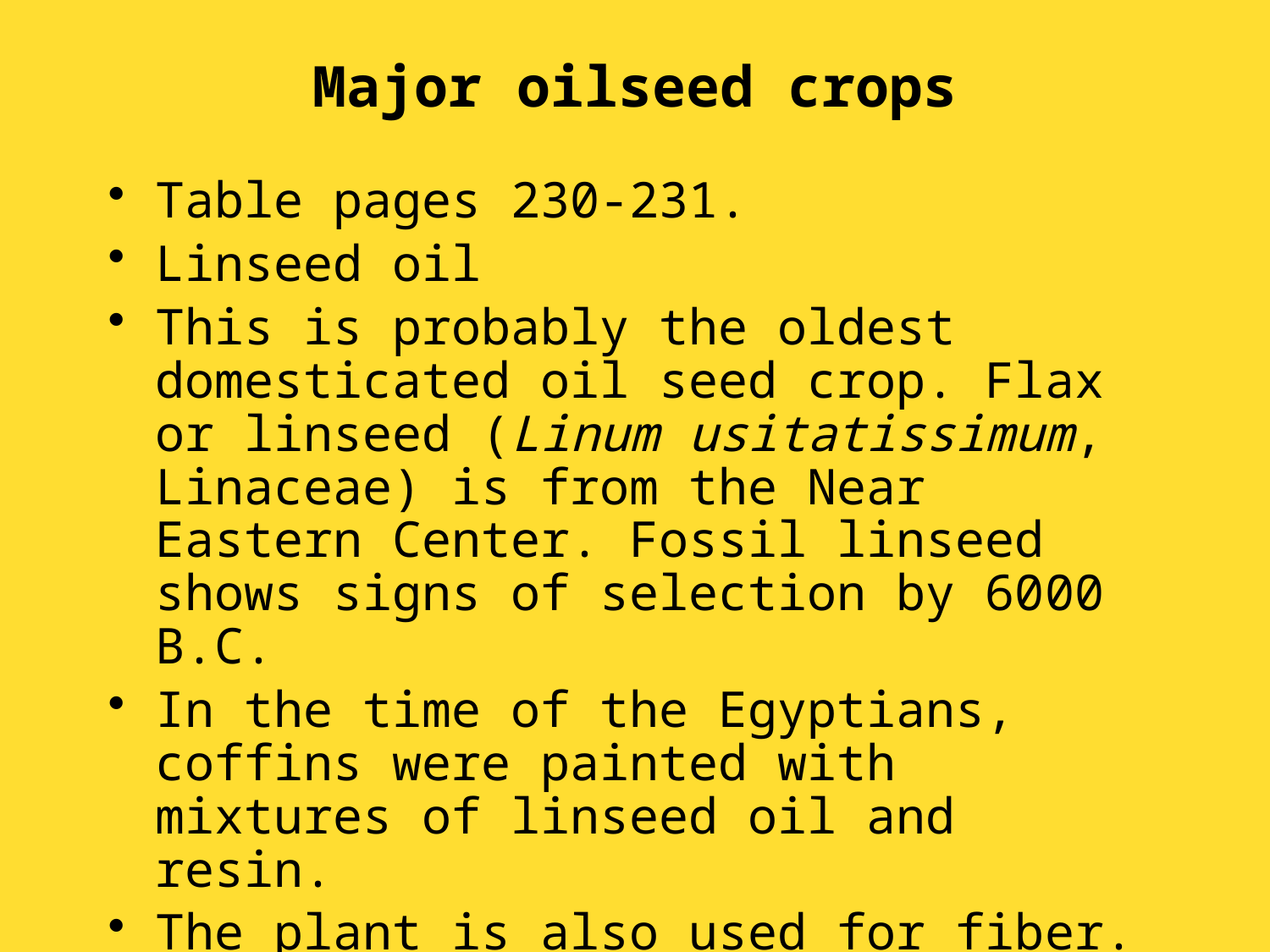

# Major oilseed crops
Table pages 230-231.
Linseed oil
This is probably the oldest domesticated oil seed crop. Flax or linseed (Linum usitatissimum, Linaceae) is from the Near Eastern Center. Fossil linseed shows signs of selection by 6000 B.C.
In the time of the Egyptians, coffins were painted with mixtures of linseed oil and resin.
The plant is also used for fiber.